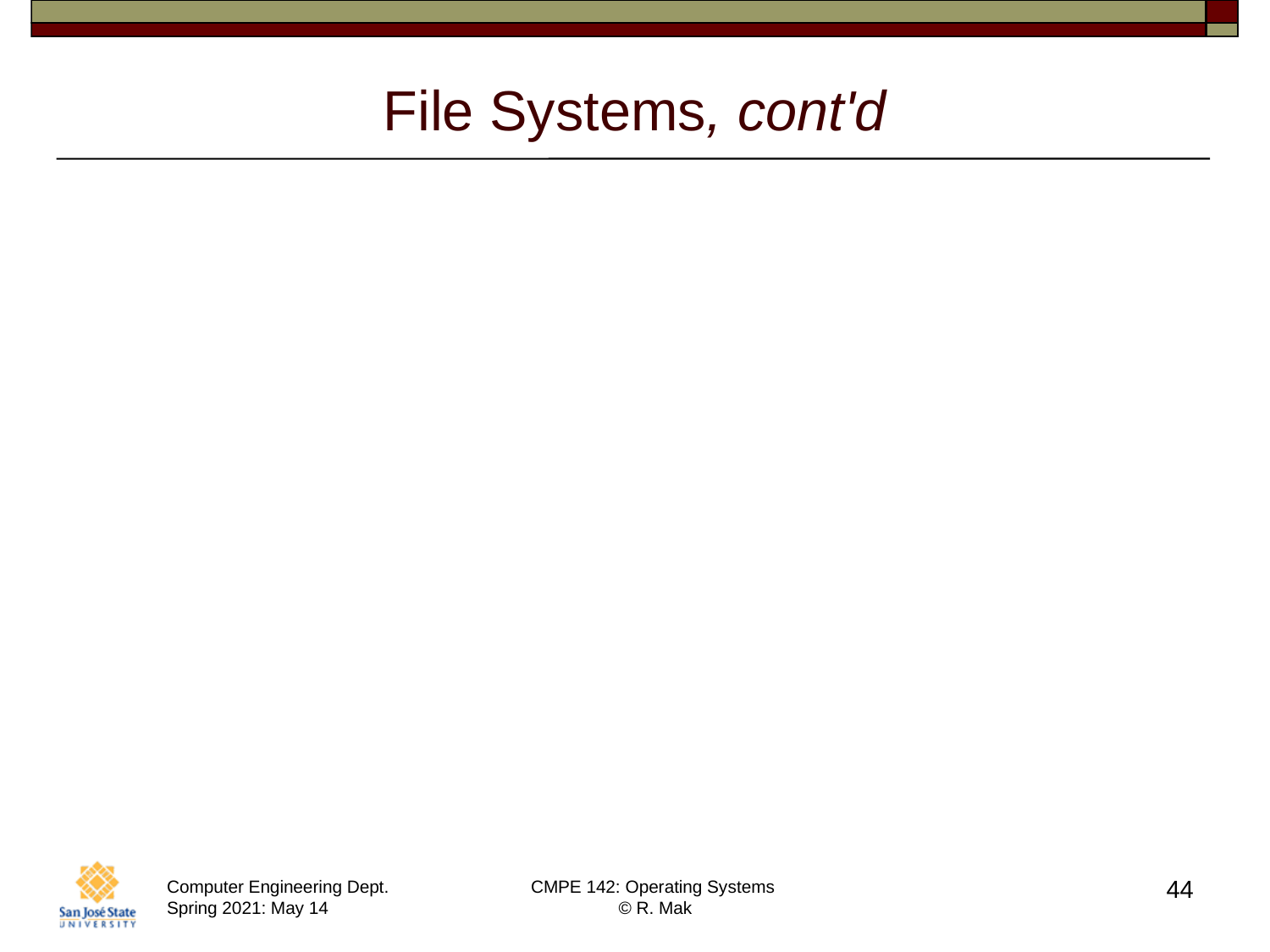

# File Systems, cont'd
UNIX directories

Disk block size
Free space management

Reliability
Consistency

44